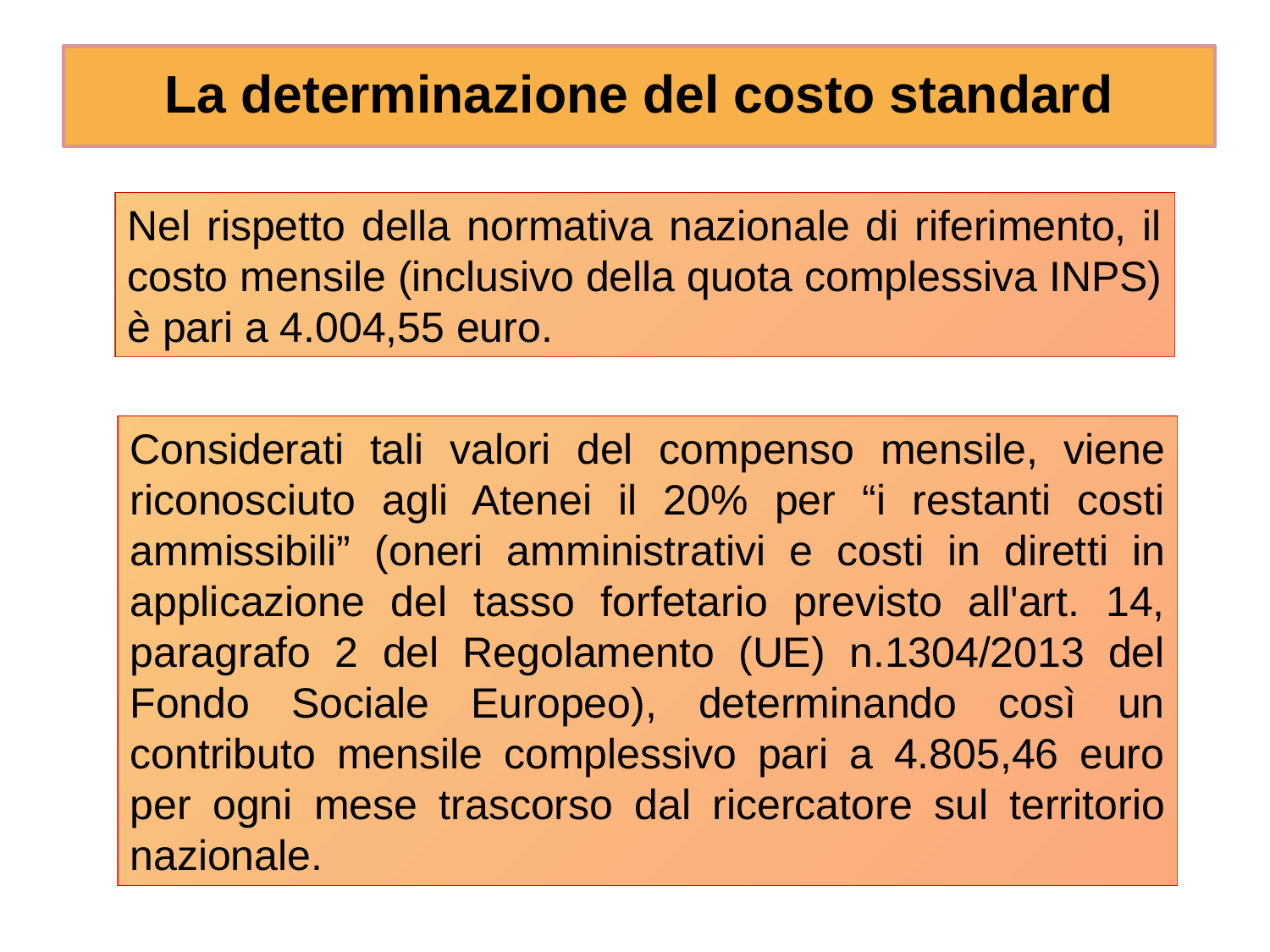

# La determinazione del costo standard
Nel rispetto della normativa nazionale di riferimento, il costo mensile (inclusivo della quota complessiva INPS) è pari a 4.004,55 euro.
Considerati tali valori del compenso mensile, viene riconosciuto agli Atenei il 20% per “i restanti costi ammissibili” (oneri amministrativi e costi in diretti in applicazione del tasso forfetario previsto all'art. 14, paragrafo 2 del Regolamento (UE) n.1304/2013 del Fondo Sociale Europeo), determinando così un contributo mensile complessivo pari a 4.805,46 euro per ogni mese trascorso dal ricercatore sul territorio nazionale.